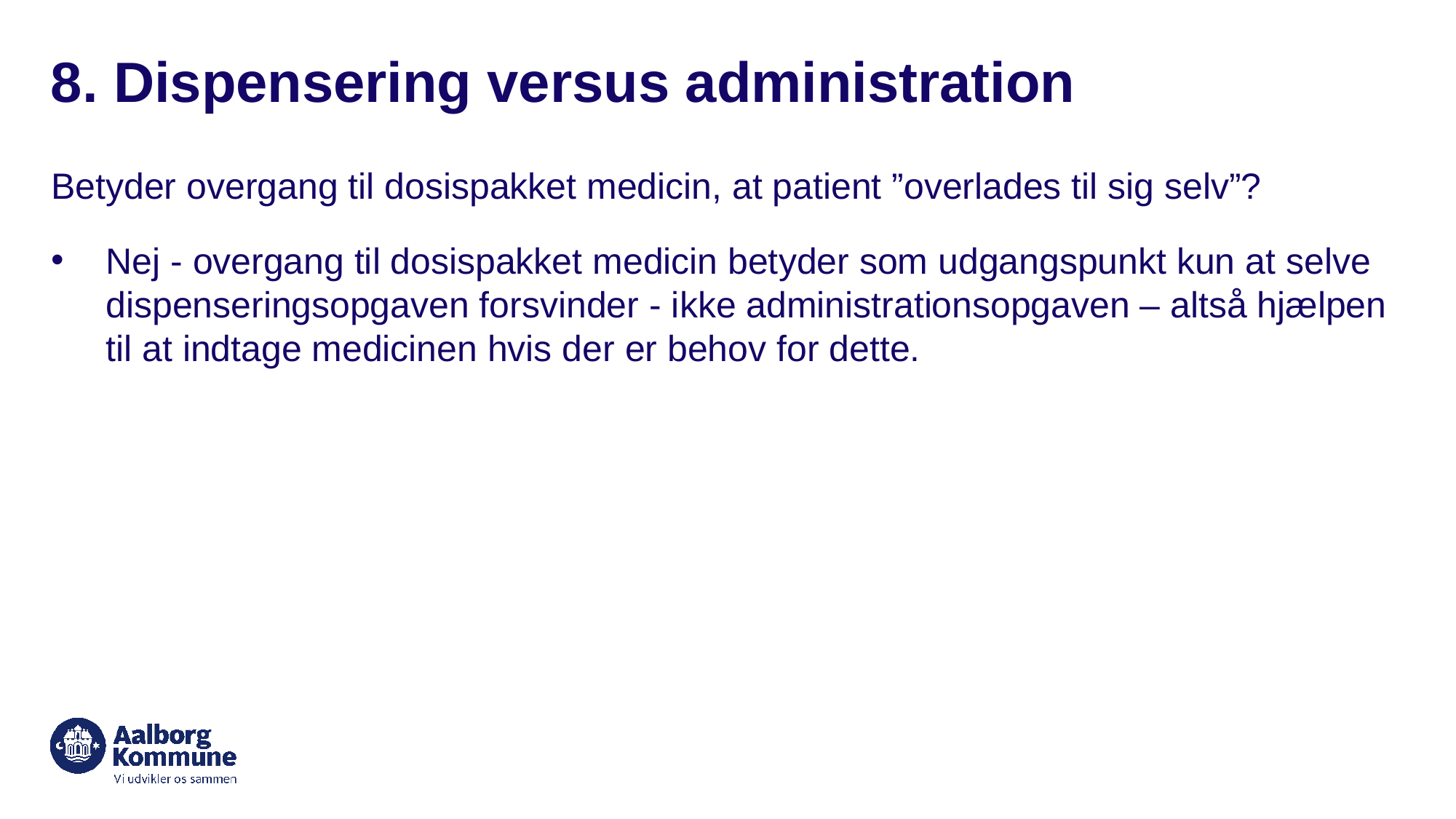

# 8. Dispensering versus administration
Betyder overgang til dosispakket medicin, at patient ”overlades til sig selv”?
Nej - overgang til dosispakket medicin betyder som udgangspunkt kun at selve dispenseringsopgaven forsvinder - ikke administrationsopgaven – altså hjælpen til at indtage medicinen hvis der er behov for dette.